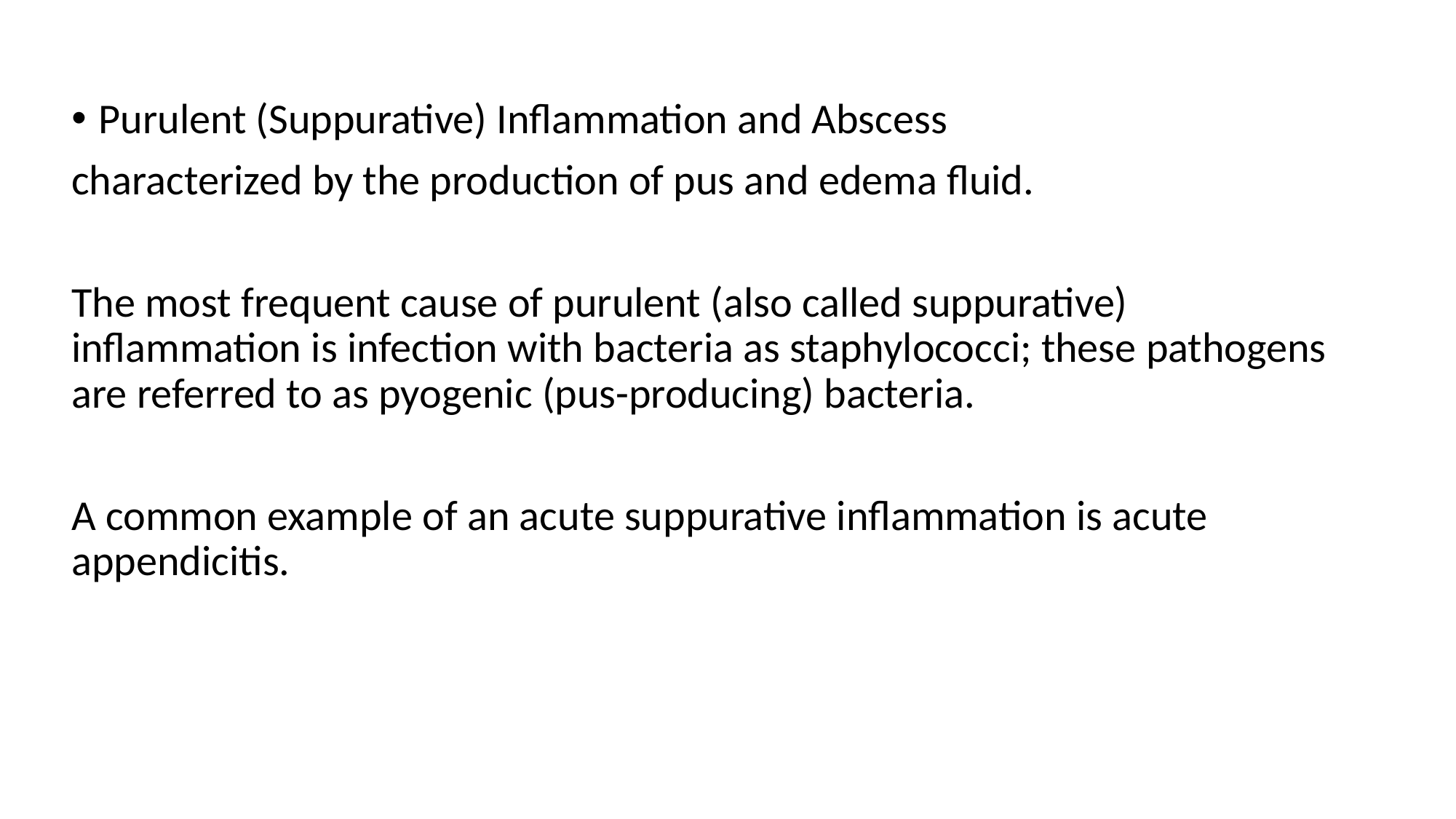

Purulent (Suppurative) Inflammation and Abscess
characterized by the production of pus and edema fluid.

The most frequent cause of purulent (also called suppurative) inflammation is infection with bacteria as staphylococci; these pathogens are referred to as pyogenic (pus-producing) bacteria.

A common example of an acute suppurative inflammation is acute appendicitis.